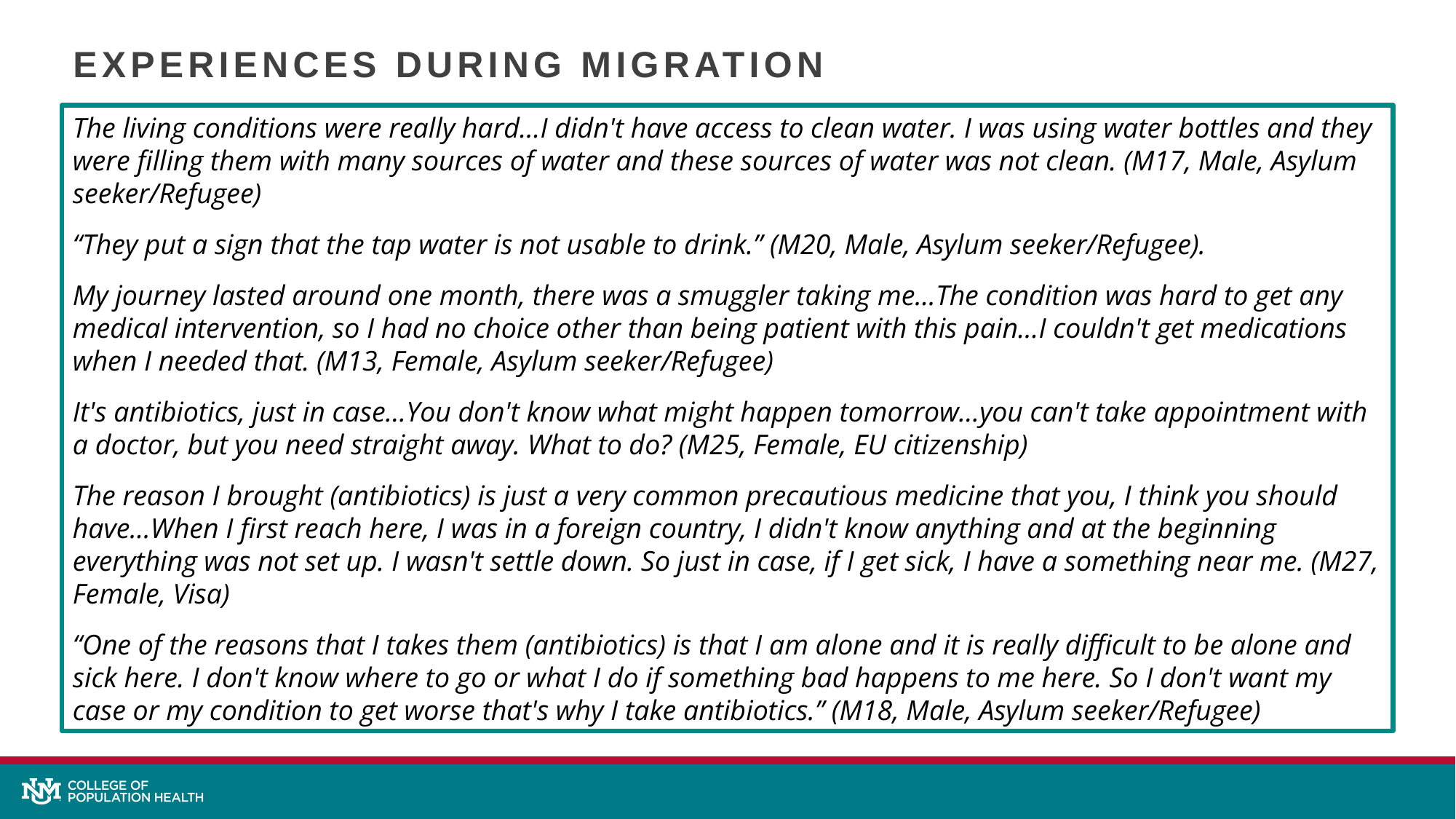

# EXPERIENCES DURING MIGRATION
The living conditions were really hard…I didn't have access to clean water. I was using water bottles and they were filling them with many sources of water and these sources of water was not clean. (M17, Male, Asylum seeker/Refugee)

“They put a sign that the tap water is not usable to drink.” (M20, Male, Asylum seeker/Refugee).

My journey lasted around one month, there was a smuggler taking me…The condition was hard to get any medical intervention, so I had no choice other than being patient with this pain…I couldn't get medications when I needed that. (M13, Female, Asylum seeker/Refugee)

It's antibiotics, just in case…You don't know what might happen tomorrow…you can't take appointment with a doctor, but you need straight away. What to do? (M25, Female, EU citizenship)

The reason I brought (antibiotics) is just a very common precautious medicine that you, I think you should have…When I first reach here, I was in a foreign country, I didn't know anything and at the beginning everything was not set up. I wasn't settle down. So just in case, if I get sick, I have a something near me. (M27, Female, Visa)

“One of the reasons that I takes them (antibiotics) is that I am alone and it is really difficult to be alone and sick here. I don't know where to go or what I do if something bad happens to me here. So I don't want my case or my condition to get worse that's why I take antibiotics.” (M18, Male, Asylum seeker/Refugee)